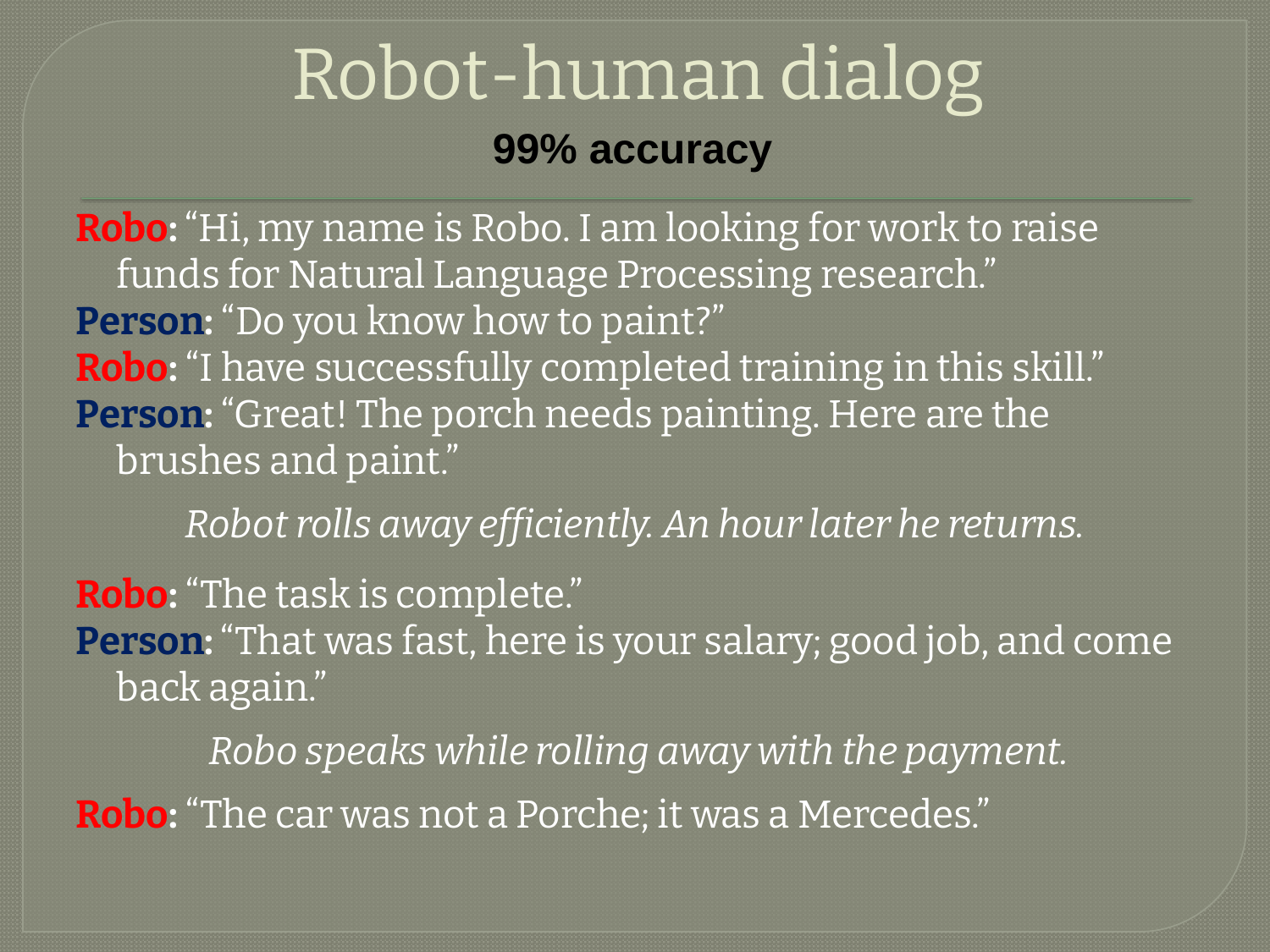

# Robot-human dialog
99% accuracy
Robo: “Hi, my name is Robo. I am looking for work to raise funds for Natural Language Processing research.”
Person: “Do you know how to paint?”
Robo: “I have successfully completed training in this skill.”
Person: “Great! The porch needs painting. Here are the brushes and paint.”

Robot rolls away efficiently. An hour later he returns.

Robo: “The task is complete.”
Person: “That was fast, here is your salary; good job, and come back again.”

	Robo speaks while rolling away with the payment.

Robo: “The car was not a Porche; it was a Mercedes.”